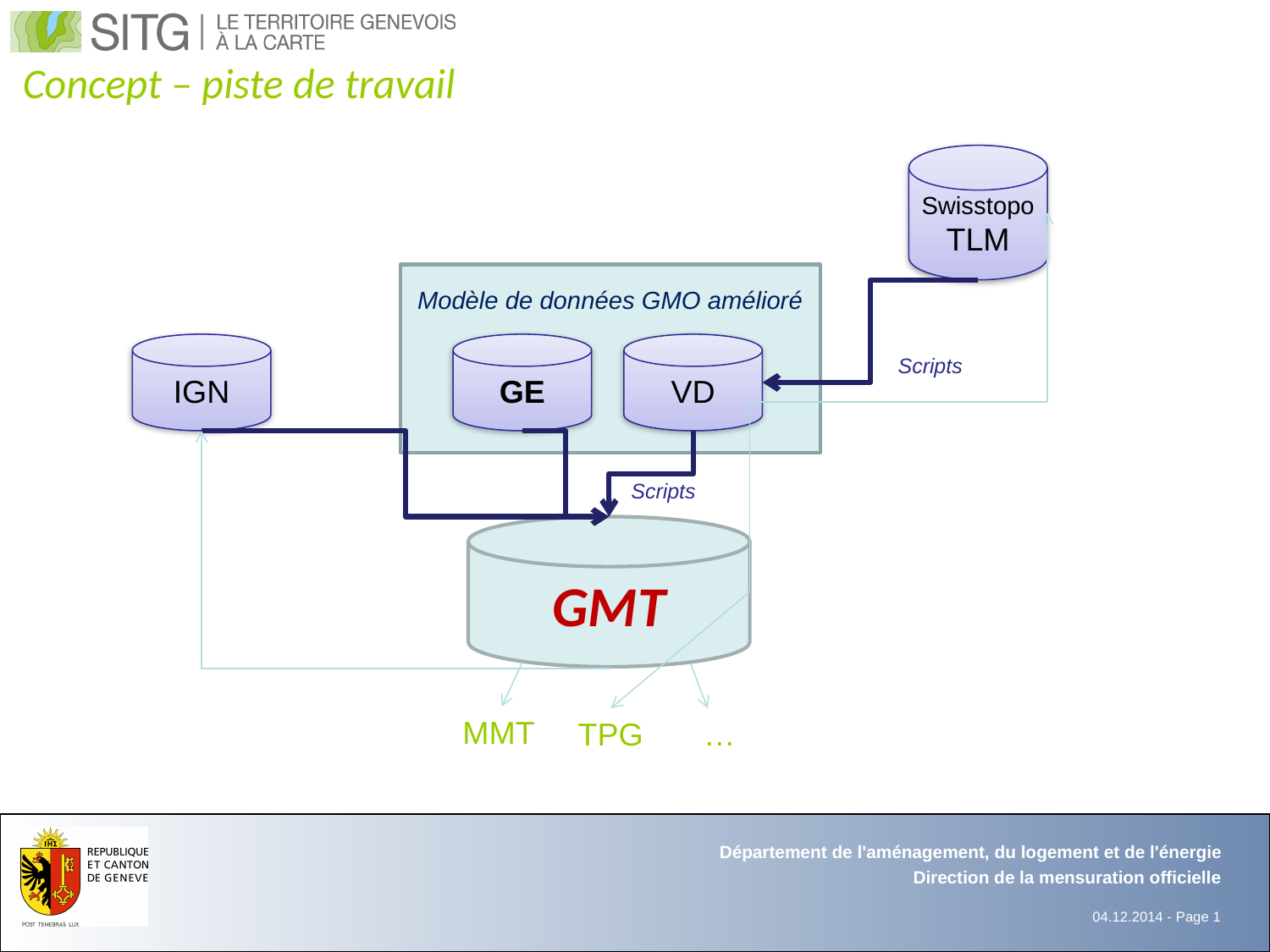

# Concept – piste de travail
Swisstopo
TLM
Modèle de données GMO amélioré

GE
VD
IGN
Scripts
Scripts
GMT
MMT
TPG
…
Département de l'aménagement, du logement et de l'énergie
Direction de la mensuration officielle